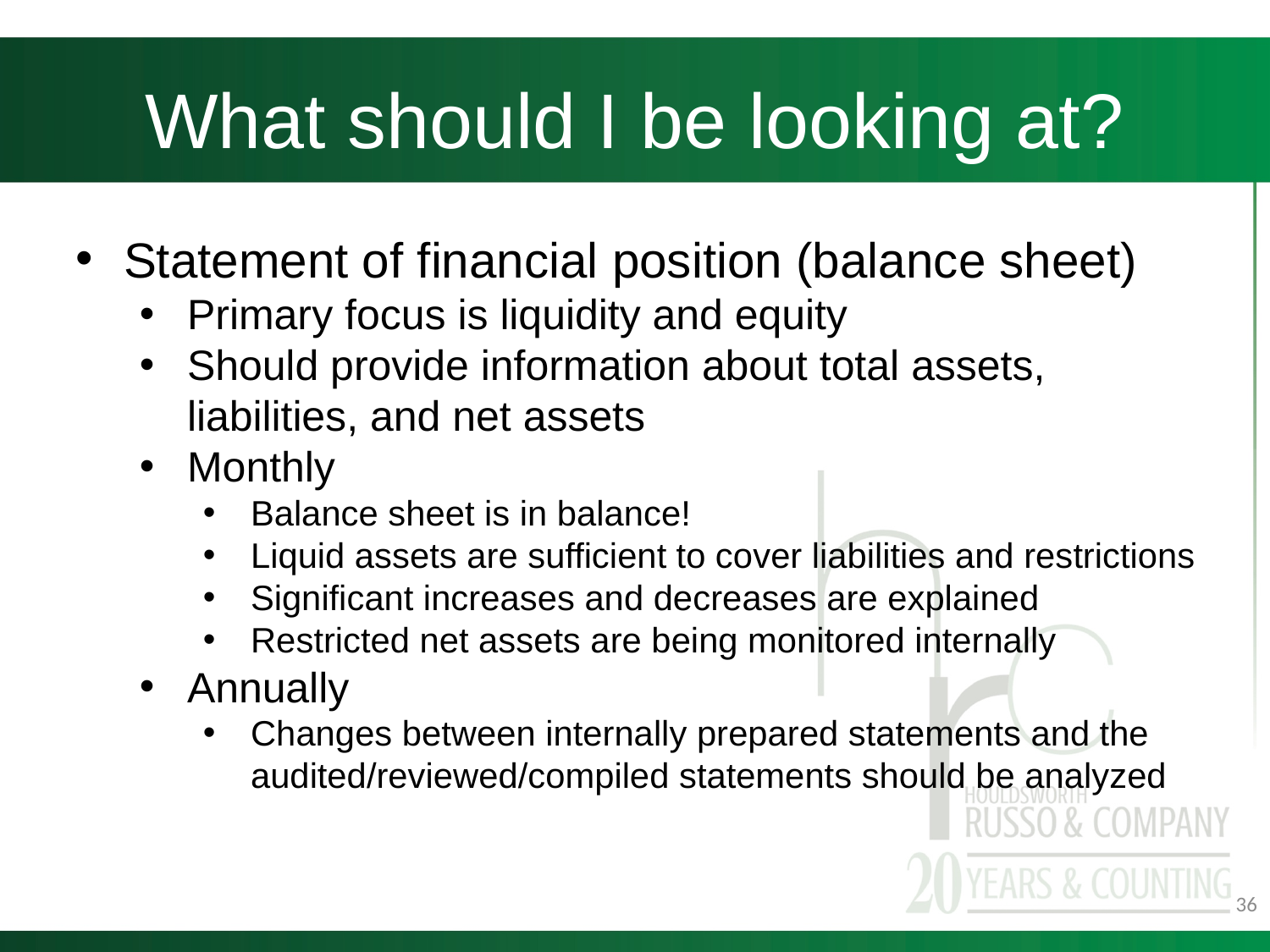

# What should I be looking at?
Statement of financial position (balance sheet)
Primary focus is liquidity and equity
Should provide information about total assets, liabilities, and net assets
Monthly
Balance sheet is in balance!
Liquid assets are sufficient to cover liabilities and restrictions
Significant increases and decreases are explained
Restricted net assets are being monitored internally
Annually
Changes between internally prepared statements and the audited/reviewed/compiled statements should be analyzed

36